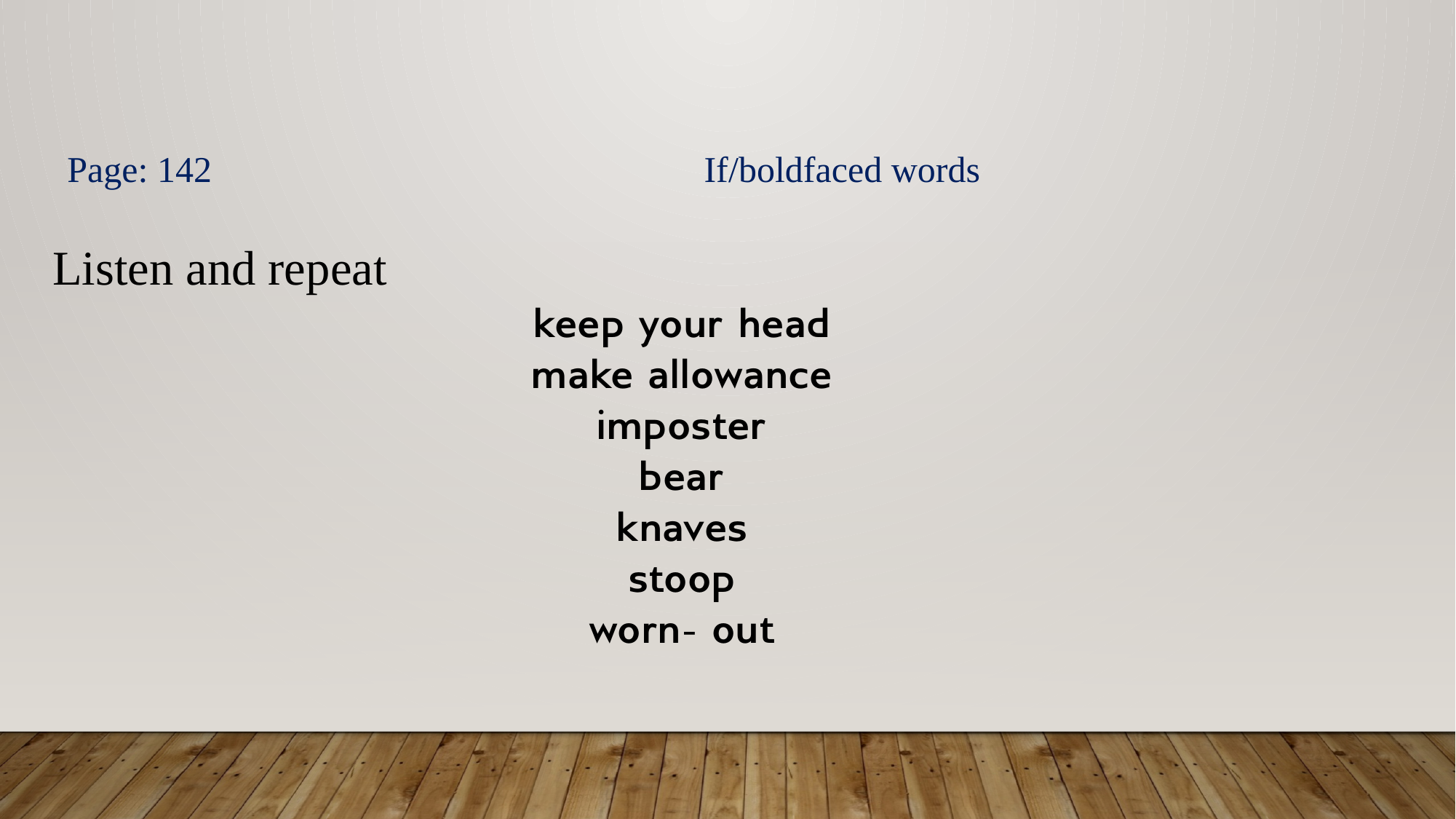

Page: 142			                      If/boldfaced words

Listen and repeat
keep your head
make allowance
imposter
bear
knaves
stoop
worn- out